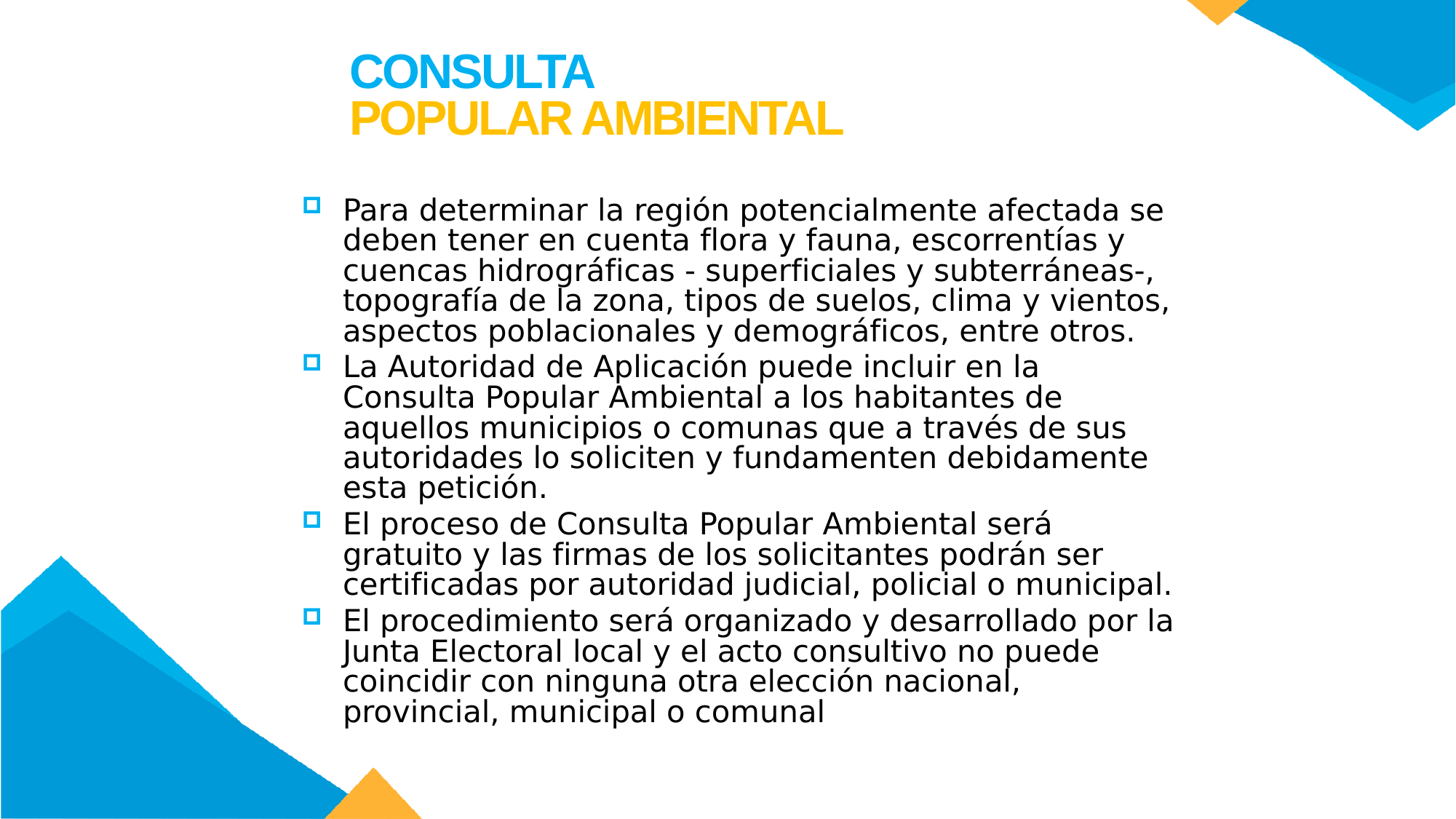

CONSULTA
POPULAR AMBIENTAL
Para determinar la región potencialmente afectada se deben tener en cuenta flora y fauna, escorrentías y cuencas hidrográficas - superficiales y subterráneas-, topografía de la zona, tipos de suelos, clima y vientos, aspectos poblacionales y demográficos, entre otros.
La Autoridad de Aplicación puede incluir en la Consulta Popular Ambiental a los habitantes de aquellos municipios o comunas que a través de sus autoridades lo soliciten y fundamenten debidamente esta petición.
El proceso de Consulta Popular Ambiental será gratuito y las firmas de los solicitantes podrán ser certificadas por autoridad judicial, policial o municipal.
El procedimiento será organizado y desarrollado por la Junta Electoral local y el acto consultivo no puede coincidir con ninguna otra elección nacional, provincial, municipal o comunal